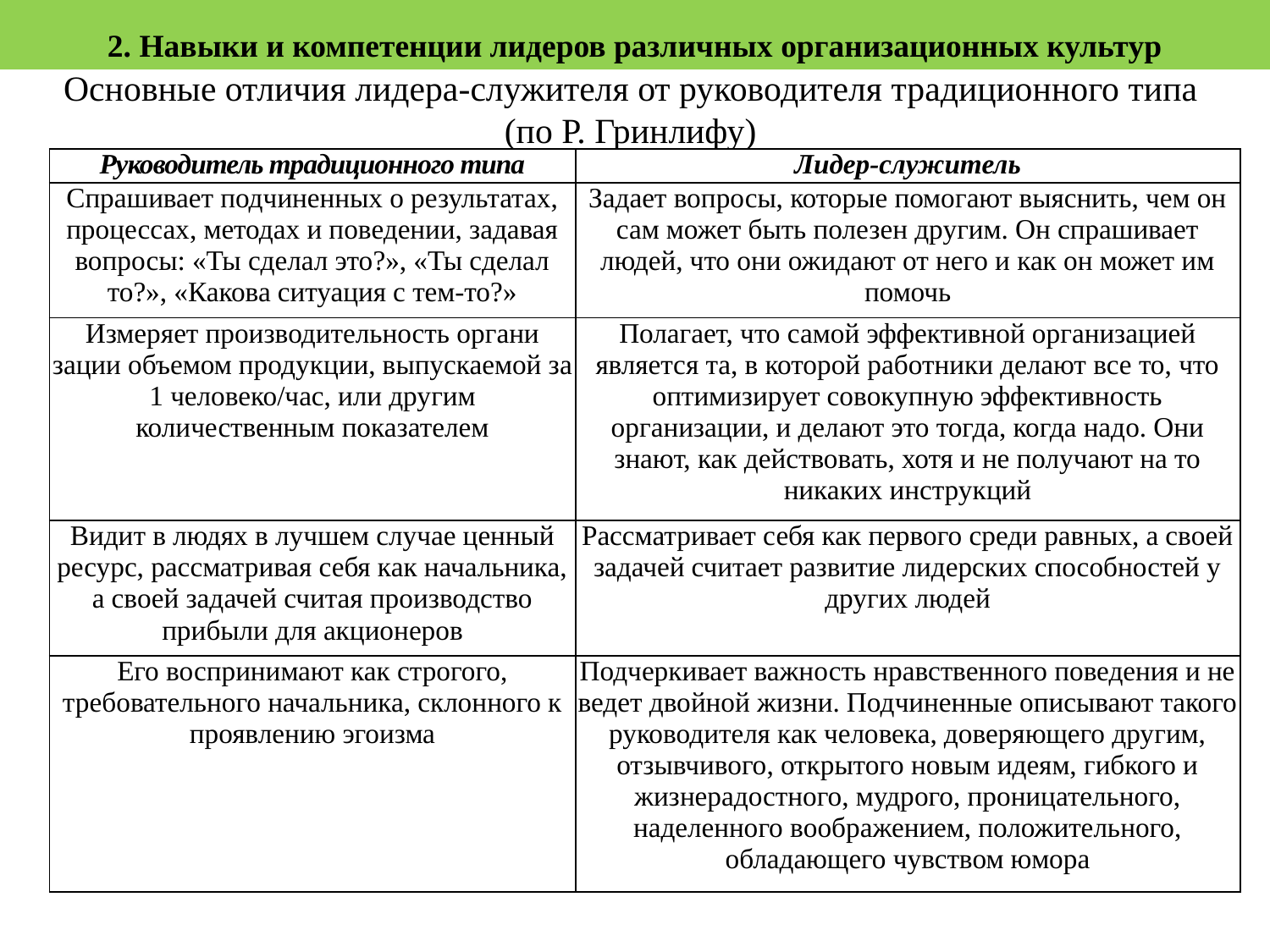

2. Навыки и компетенции лидеров различных организационных культур
Основные отличия лидера-служителя от руководителя традиционного типа
(по Р. Гринлифу)
| Руководитель традиционного типа | Лидер-служитель |
| --- | --- |
| Спрашивает подчиненных о результатах, процессах, методах и поведении, задавая вопросы: «Ты сделал это?», «Ты сделал то?», «Какова ситуация с тем-то?» | Задает вопросы, которые помогают выяснить, чем он сам может быть полезен другим. Он спрашивает людей, что они ожидают от него и как он может им помочь |
| Измеряет производительность органи­зации объемом продукции, выпускаемой за 1 человеко/час, или другим количественным показателем | Полагает, что самой эффективной организацией является та, в которой работники делают все то, что оптимизирует совокупную эффективность организации, и делают это тогда, когда надо. Они знают, как действовать, хотя и не получают на то никаких инструкций |
| Видит в людях в лучшем случае ценный ресурс, рассматривая себя как начальника, а своей задачей считая производство прибыли для акционеров | Рассматривает себя как первого среди равных, а своей задачей считает развитие лидерских способностей у других людей |
| Его воспринимают как строгого, требовательного начальника, склонного к проявлению эгоизма | Подчеркивает важность нравственного поведения и не ведет двойной жизни. Подчиненные описывают такого руководителя как человека, доверяющего другим, отзывчивого, открытого новым идеям, гибкого и жизнерадостного, мудрого, проницательного, наделенного воображением, положительного, обладающего чувством юмора |